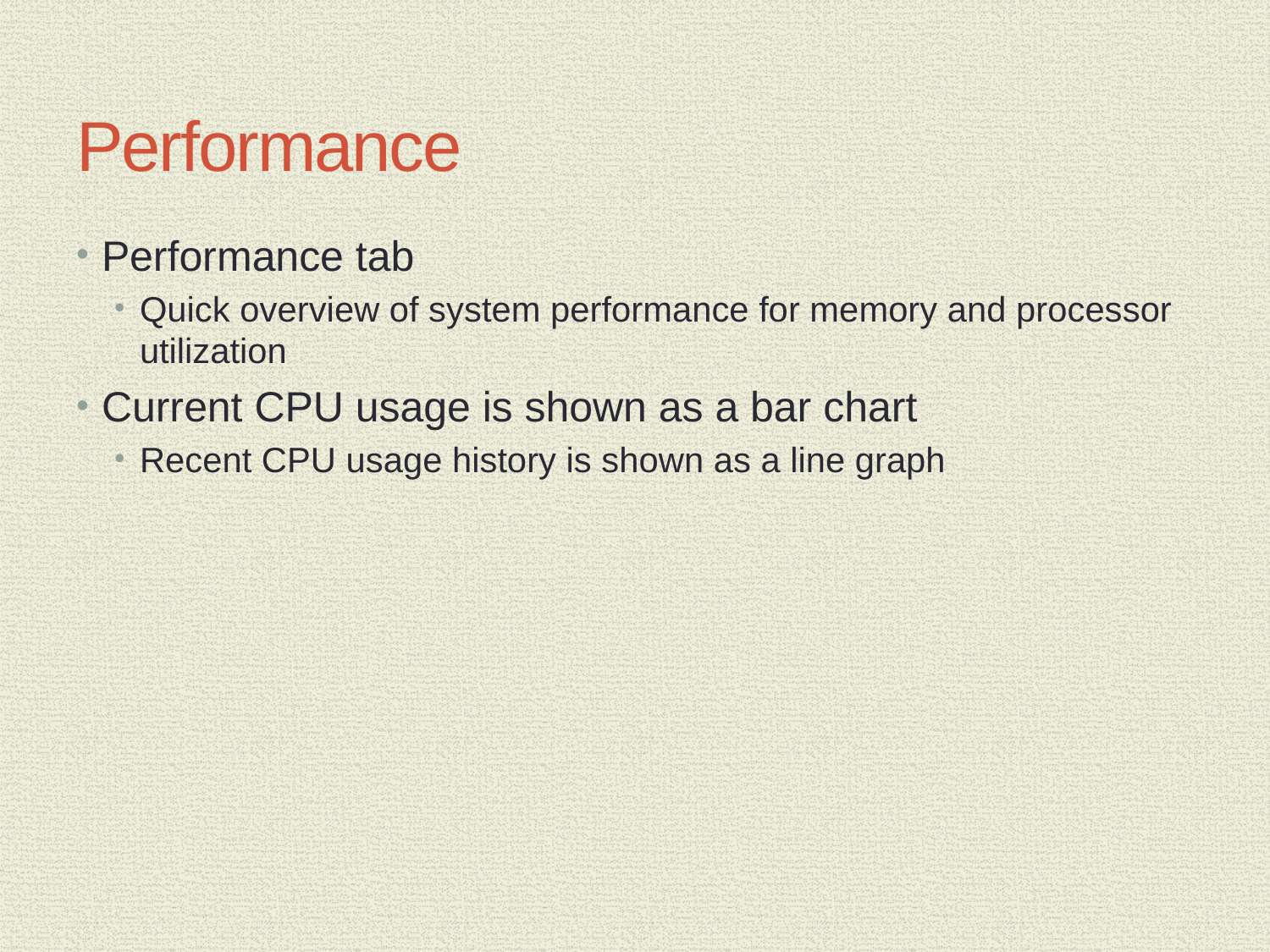

# Performance
Performance tab
Quick overview of system performance for memory and processor utilization
Current CPU usage is shown as a bar chart
Recent CPU usage history is shown as a line graph